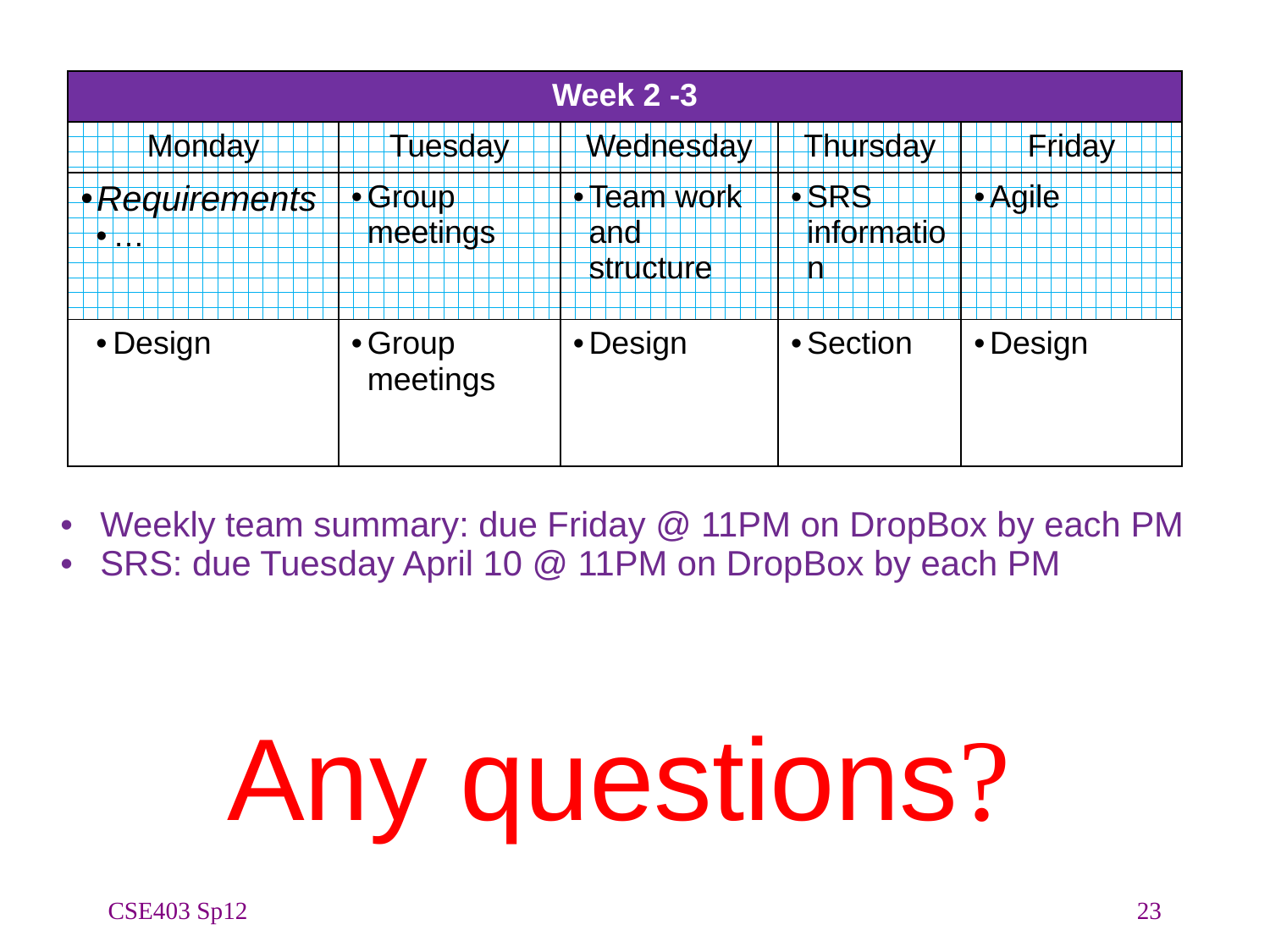

| Week 2 -3 |  |  |  |  |
| --- | --- | --- | --- | --- |
| Monday | Tuesday | Wednesday | Thursday | Friday |
| Requirements … | Group meetings | Team work and structure | SRS information | Agile |
| Design | Group meetings | Design | Section | Design |
| Weekly team summary: due Friday @ 11PM on DropBox by each PM SRS: due Tuesday April 10 @ 11PM on DropBox by each PM |
| --- |
Any questions?
CSE403 Sp12
23